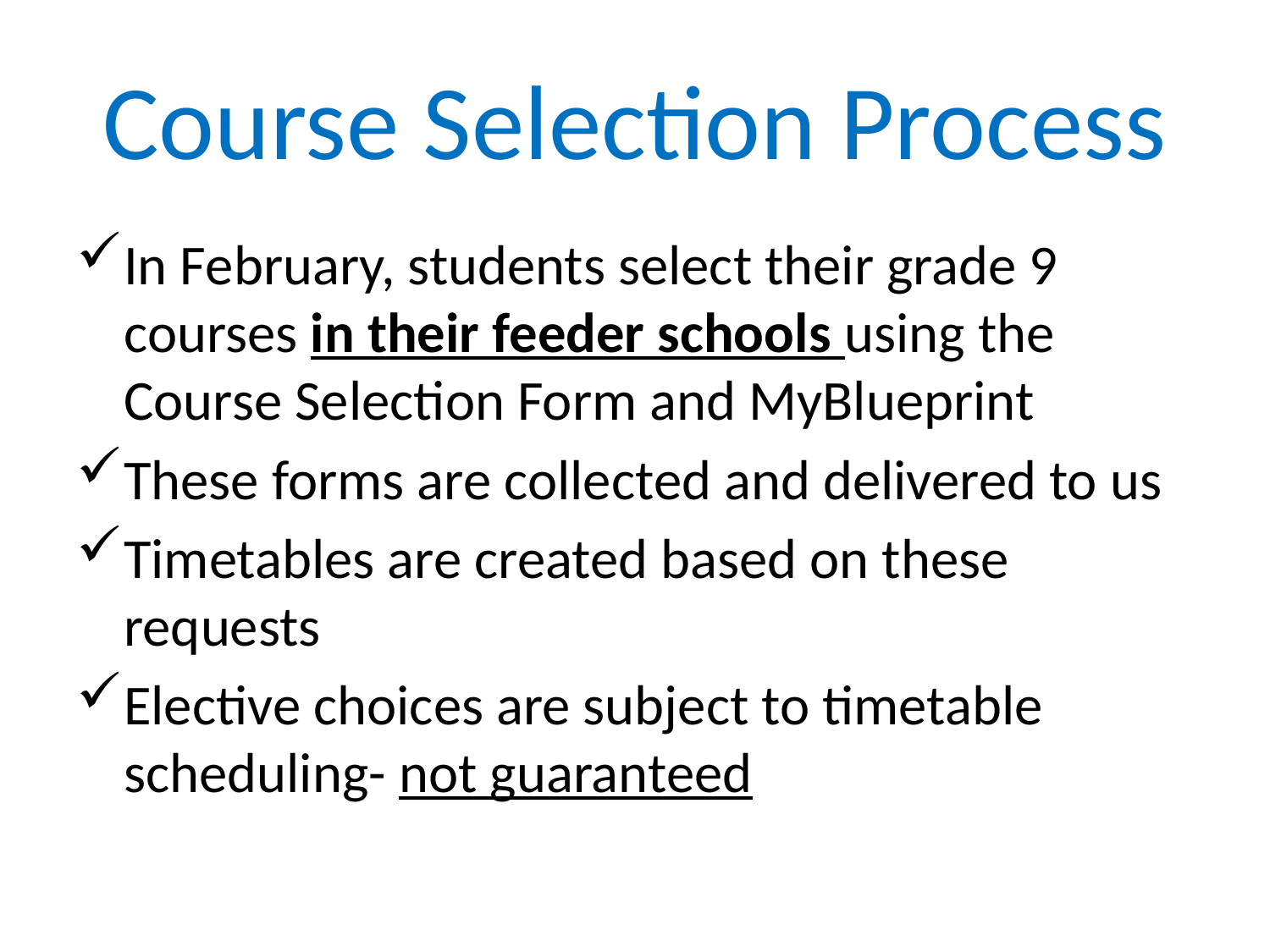

# Course Selection Process
In February, students select their grade 9 courses in their feeder schools using the Course Selection Form and MyBlueprint
These forms are collected and delivered to us
Timetables are created based on these requests
Elective choices are subject to timetable scheduling- not guaranteed